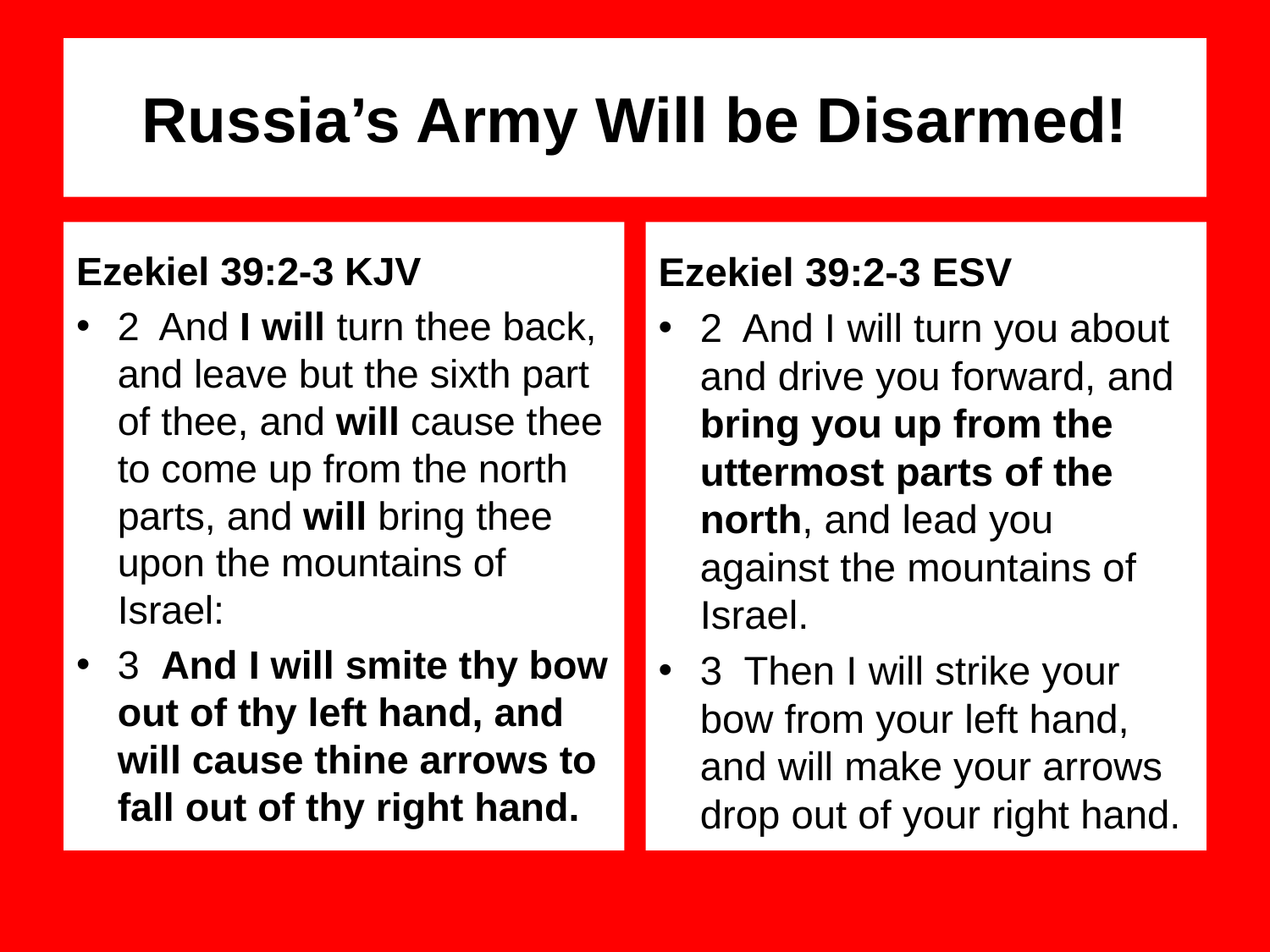

# Russia’s Army Will be Disarmed!

Ezekiel 39:2-3 KJV
2  And I will turn thee back, and leave but the sixth part of thee, and will cause thee to come up from the north parts, and will bring thee upon the mountains of Israel:
3  And I will smite thy bow out of thy left hand, and will cause thine arrows to fall out of thy right hand.

Ezekiel 39:2-3 ESV
2  And I will turn you about and drive you forward, and bring you up from the uttermost parts of the north, and lead you against the mountains of Israel.
3  Then I will strike your bow from your left hand, and will make your arrows drop out of your right hand.